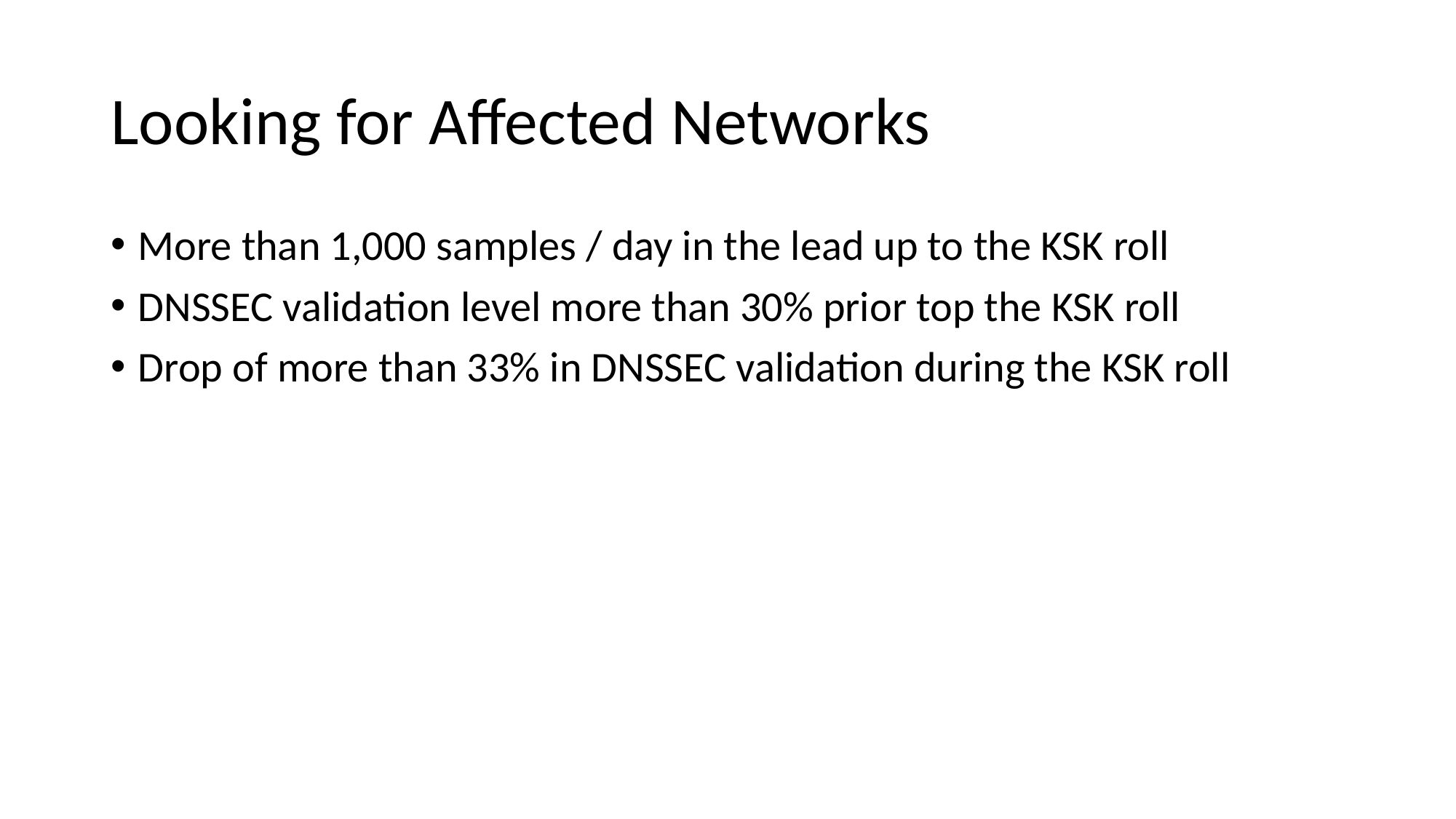

# Looking for Affected Networks
More than 1,000 samples / day in the lead up to the KSK roll
DNSSEC validation level more than 30% prior top the KSK roll
Drop of more than 33% in DNSSEC validation during the KSK roll